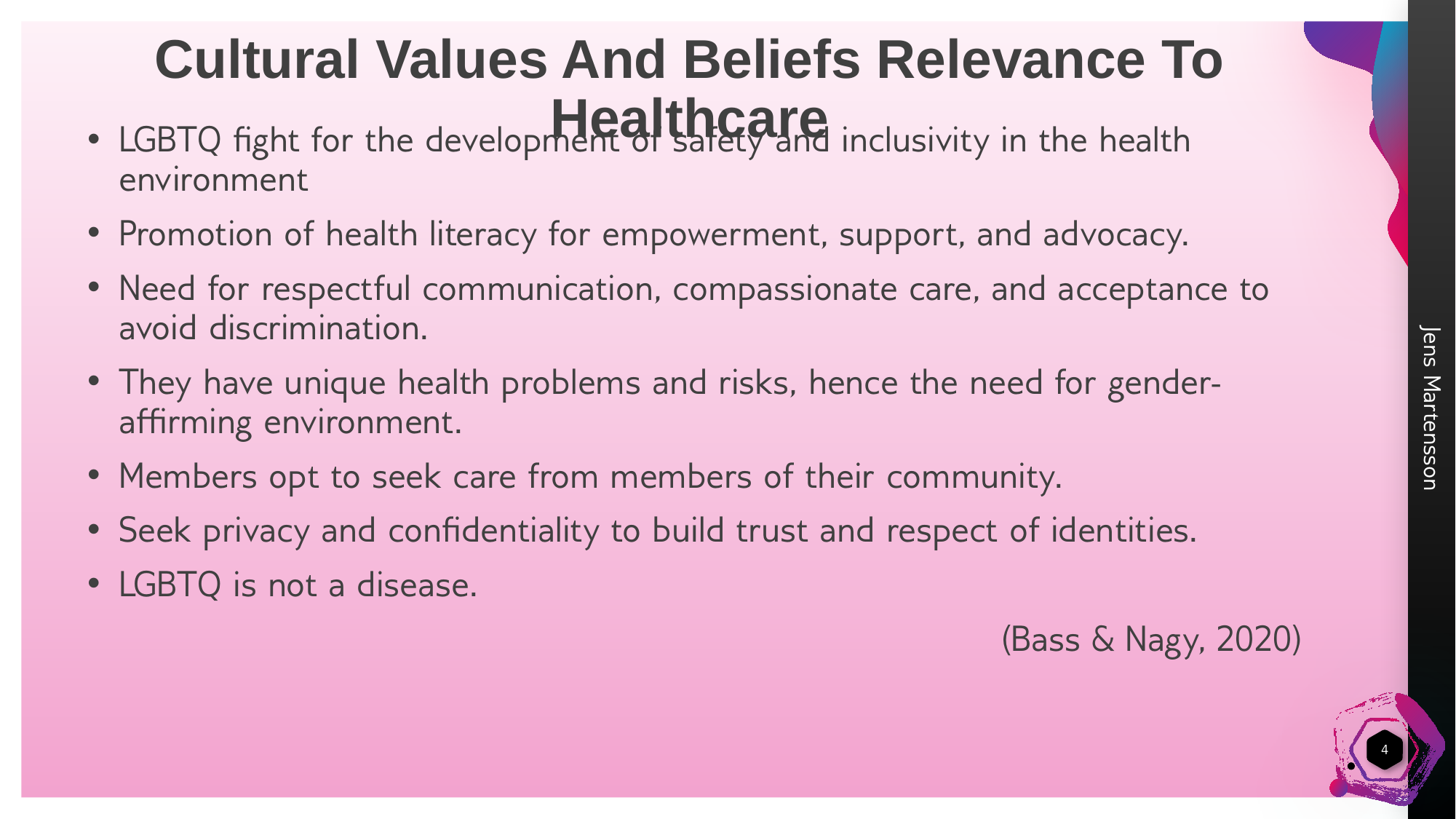

# Cultural Values And Beliefs Relevance To Healthcare
LGBTQ fight for the development of safety and inclusivity in the health environment
Promotion of health literacy for empowerment, support, and advocacy.
Need for respectful communication, compassionate care, and acceptance to avoid discrimination.
They have unique health problems and risks, hence the need for gender-affirming environment.
Members opt to seek care from members of their community.
Seek privacy and confidentiality to build trust and respect of identities.
LGBTQ is not a disease.
(Bass & Nagy, 2020)
4